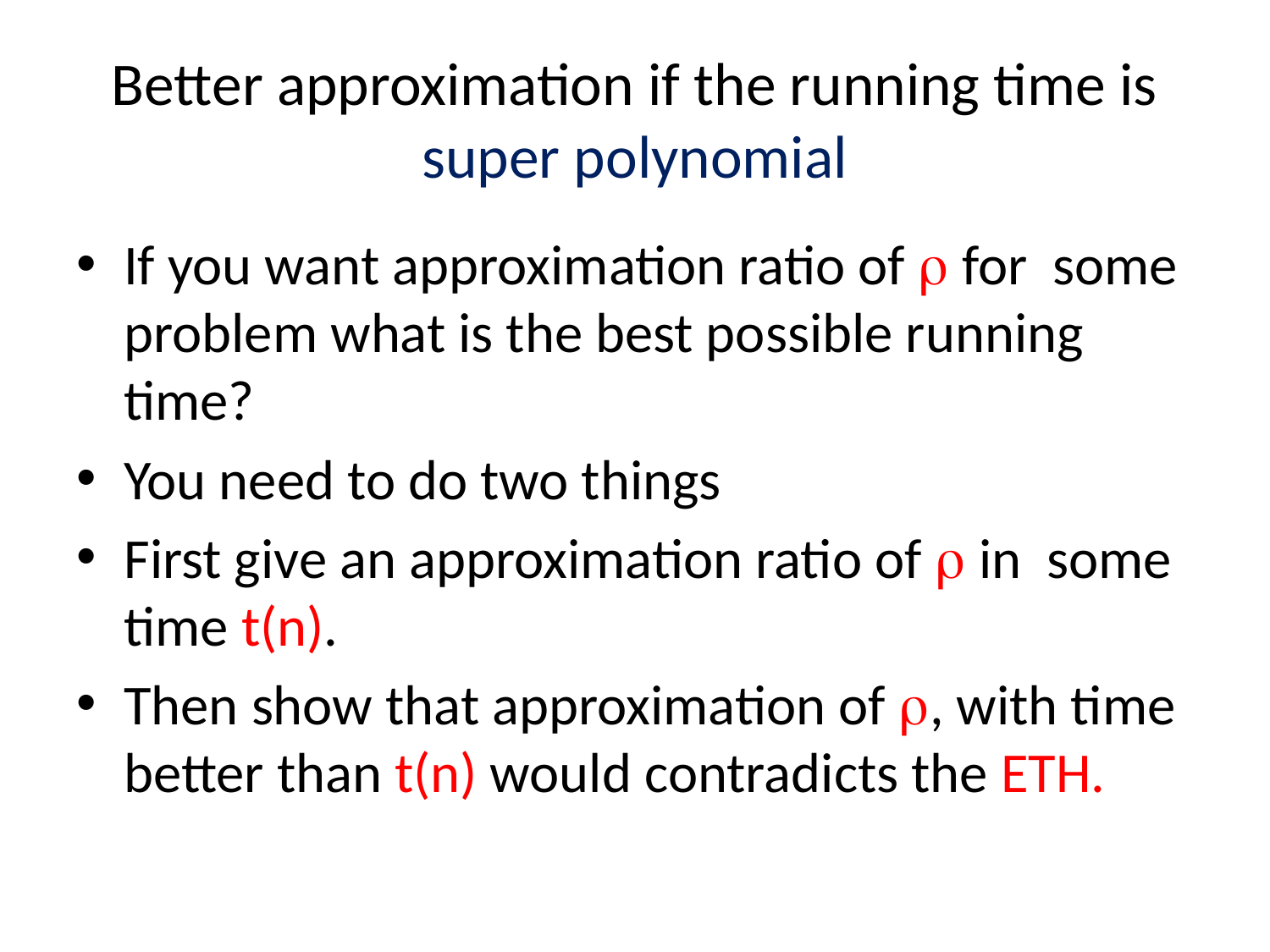

# Better approximation if the running time is super polynomial
If you want approximation ratio of ρ for  some problem what is the best possible running time?
You need to do two things
First give an approximation ratio of ρ in  some time t(n).
Then show that approximation of ρ, with time better than t(n) would contradicts the ETH.